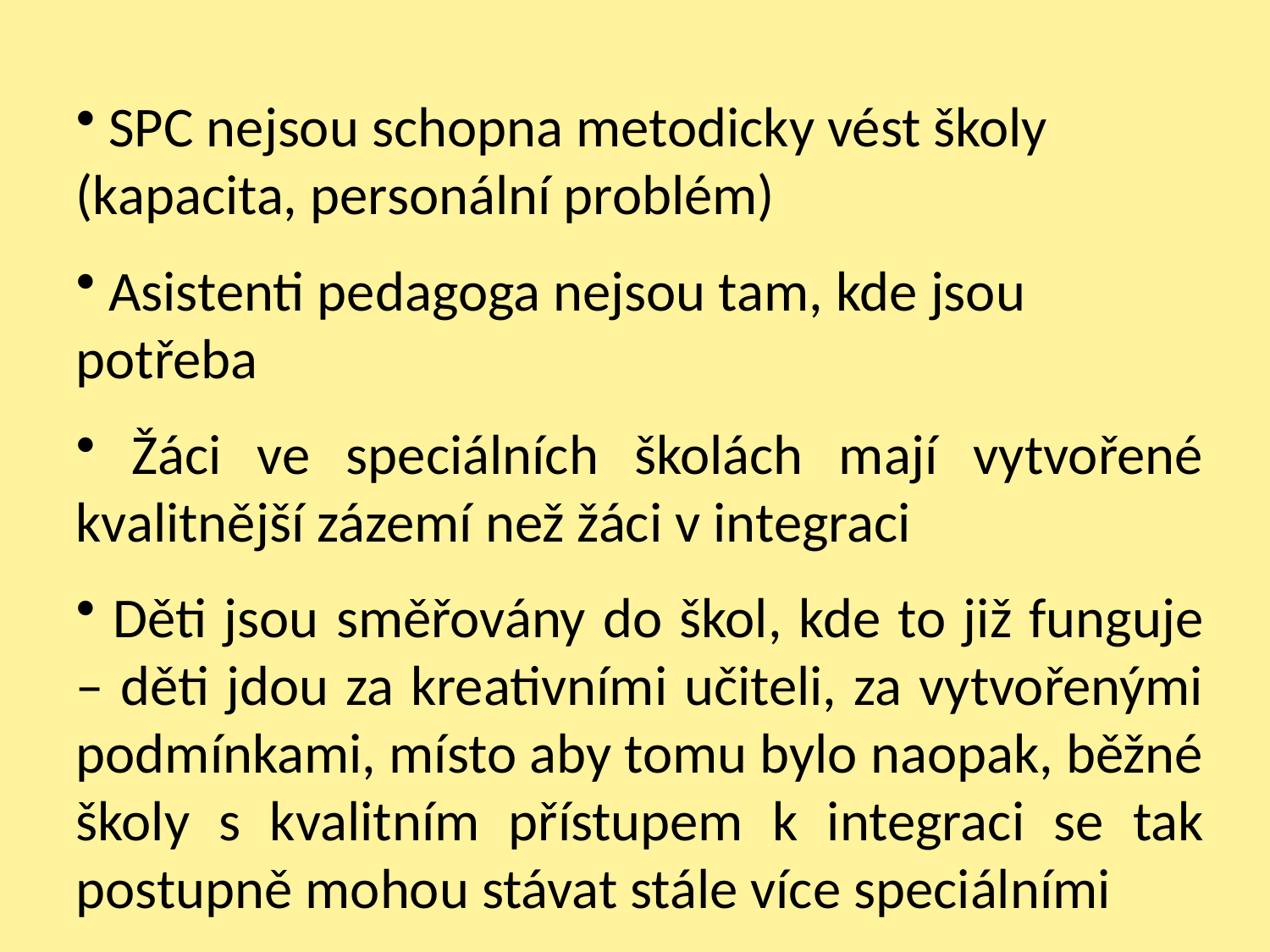

SPC nejsou schopna metodicky vést školy (kapacita, personální problém)
 Asistenti pedagoga nejsou tam, kde jsou potřeba
 Žáci ve speciálních školách mají vytvořené kvalitnější zázemí než žáci v integraci
 Děti jsou směřovány do škol, kde to již funguje – děti jdou za kreativními učiteli, za vytvořenými podmínkami, místo aby tomu bylo naopak, běžné školy s kvalitním přístupem k integraci se tak postupně mohou stávat stále více speciálními